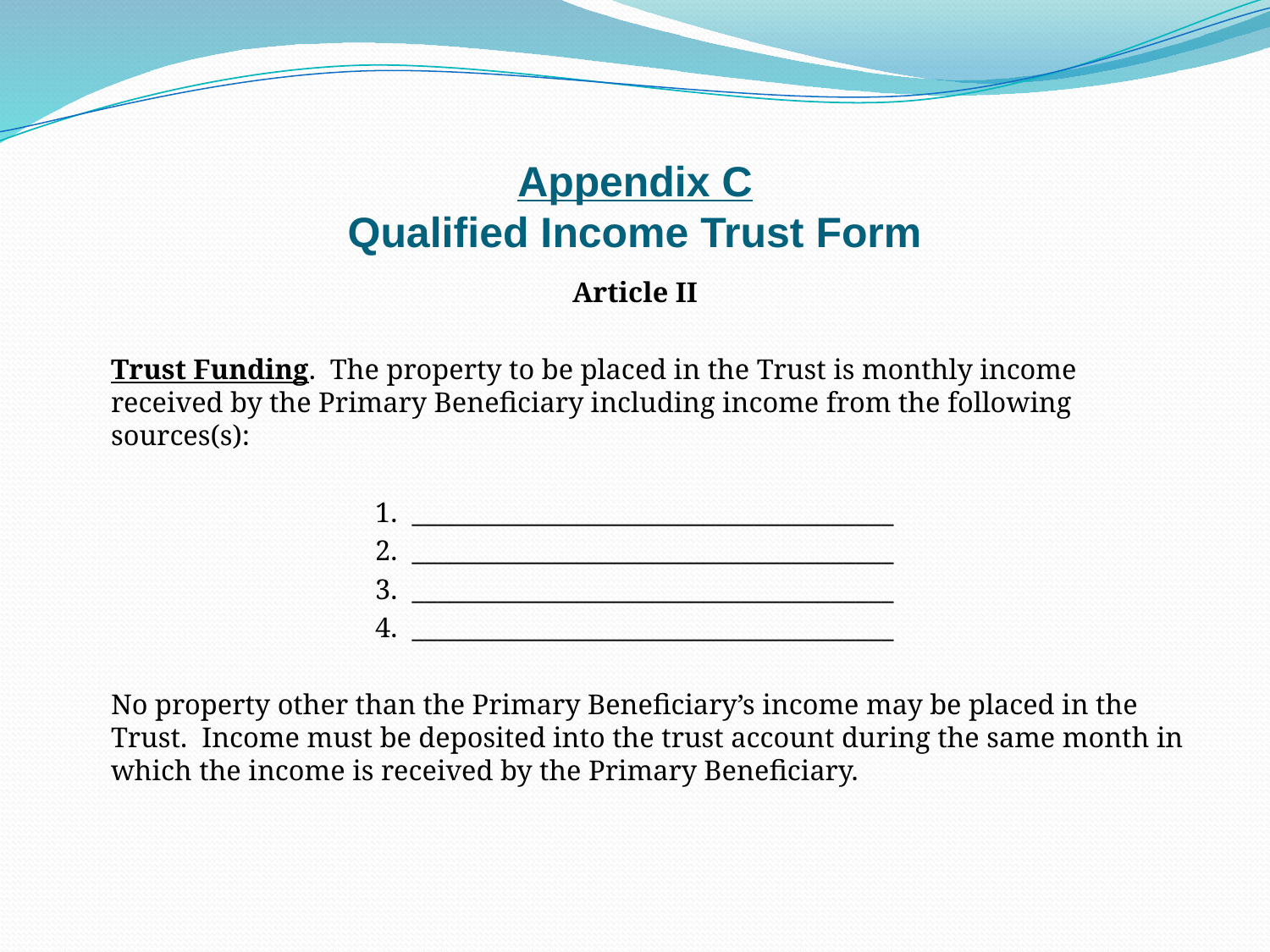

# Appendix C Qualified Income Trust Form
Article II

	Trust Funding.  The property to be placed in the Trust is monthly income received by the Primary Beneficiary including income from the following sources(s):

1.  ______________________________________
2.  ______________________________________
3.  ______________________________________
4.  ______________________________________

	No property other than the Primary Beneficiary’s income may be placed in the Trust.  Income must be deposited into the trust account during the same month in which the income is received by the Primary Beneficiary.